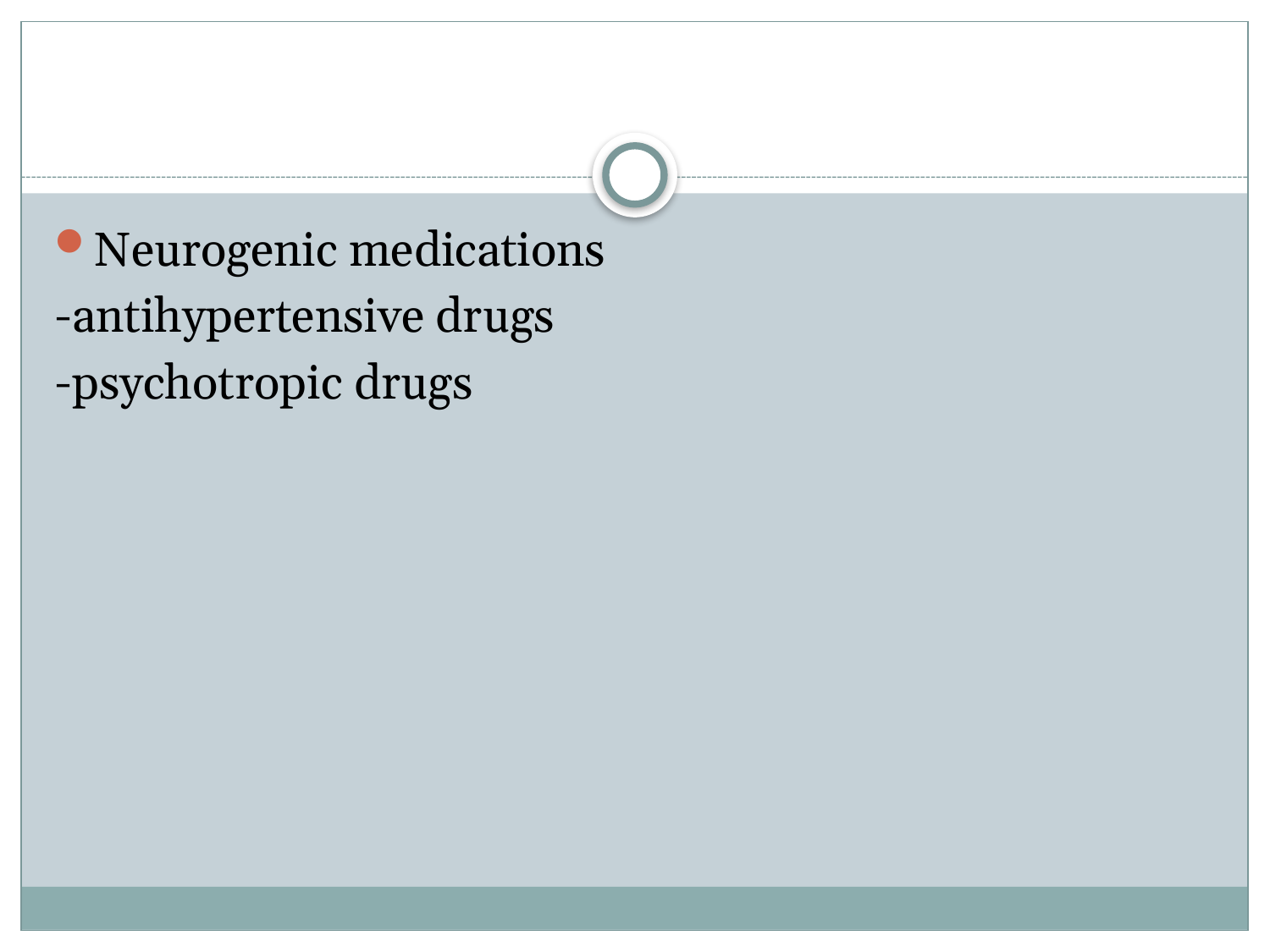

#
Neurogenic medications
-antihypertensive drugs
-psychotropic drugs